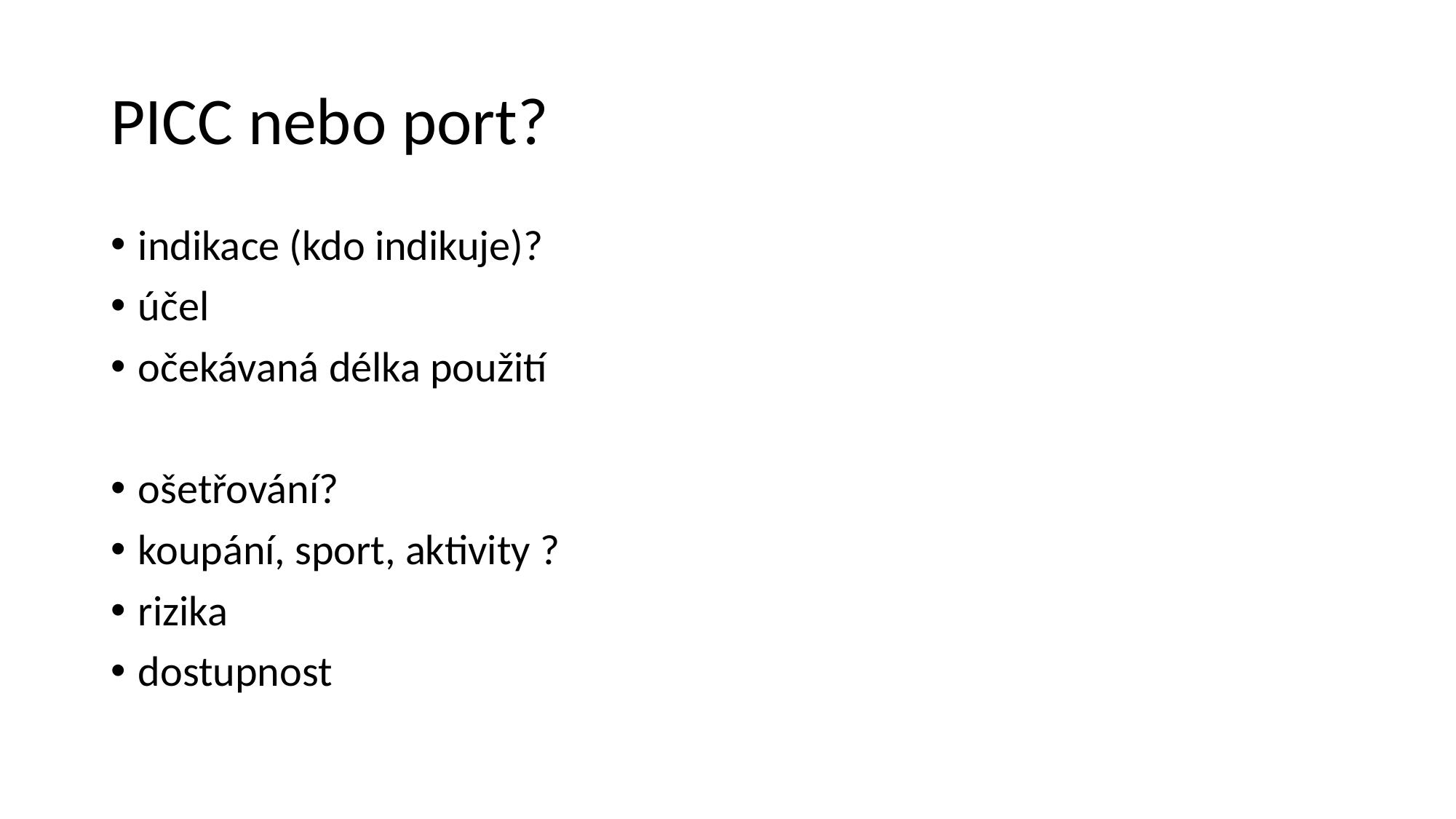

# PICC nebo port?
indikace (kdo indikuje)?
účel
očekávaná délka použití

ošetřování?
koupání, sport, aktivity ?
rizika
dostupnost